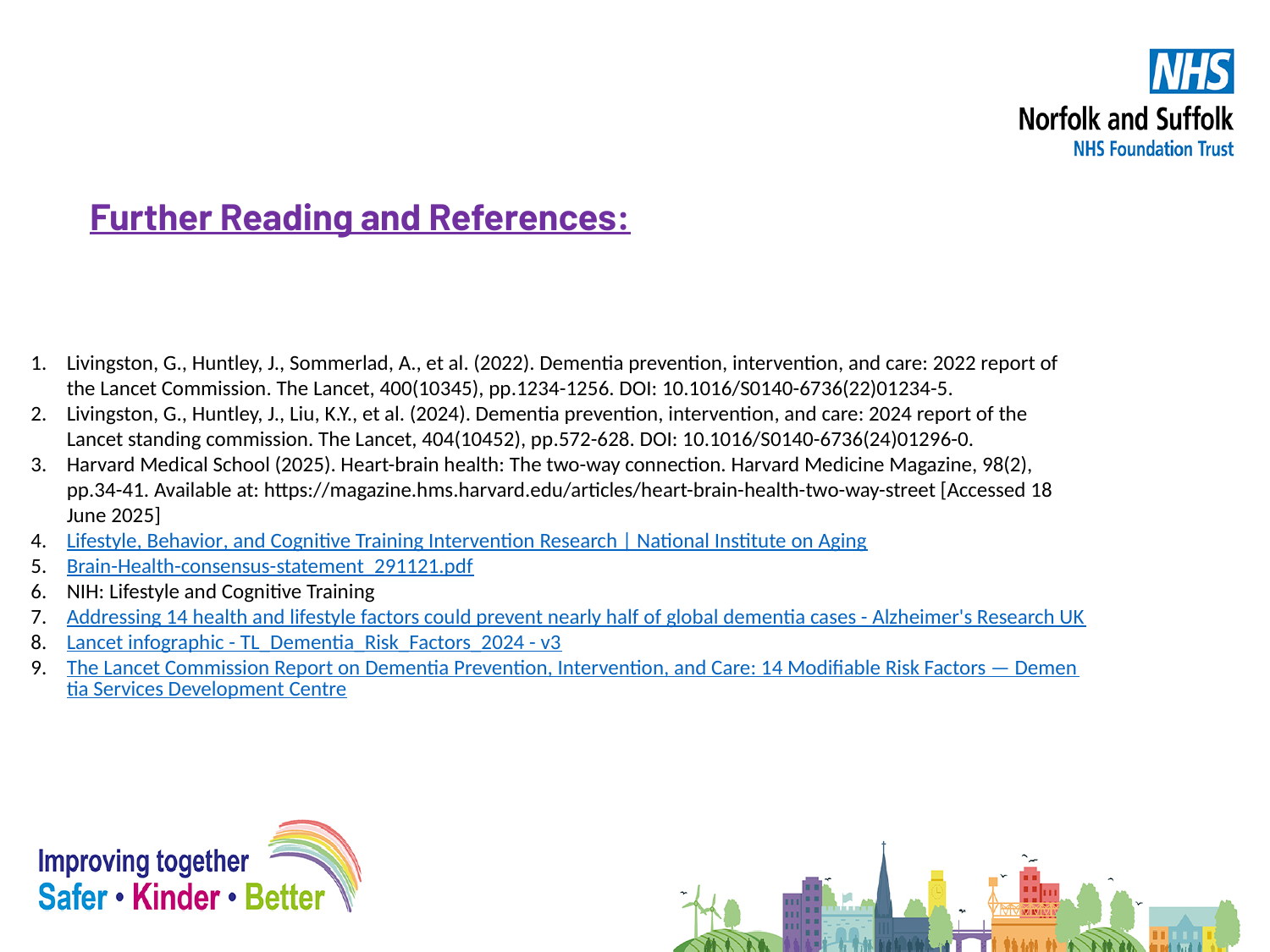

Further Reading and References:
Livingston, G., Huntley, J., Sommerlad, A., et al. (2022). Dementia prevention, intervention, and care: 2022 report of the Lancet Commission. The Lancet, 400(10345), pp.1234-1256. DOI: 10.1016/S0140-6736(22)01234-5.
Livingston, G., Huntley, J., Liu, K.Y., et al. (2024). Dementia prevention, intervention, and care: 2024 report of the Lancet standing commission. The Lancet, 404(10452), pp.572-628. DOI: 10.1016/S0140-6736(24)01296-0.
Harvard Medical School (2025). Heart-brain health: The two-way connection. Harvard Medicine Magazine, 98(2), pp.34-41. Available at: https://magazine.hms.harvard.edu/articles/heart-brain-health-two-way-street [Accessed 18 June 2025]
Lifestyle, Behavior, and Cognitive Training Intervention Research | National Institute on Aging
Brain-Health-consensus-statement_291121.pdf
NIH: Lifestyle and Cognitive Training
Addressing 14 health and lifestyle factors could prevent nearly half of global dementia cases - Alzheimer's Research UK
Lancet infographic - TL_Dementia_Risk_Factors_2024 - v3
The Lancet Commission Report on Dementia Prevention, Intervention, and Care: 14 Modifiable Risk Factors — Dementia Services Development Centre